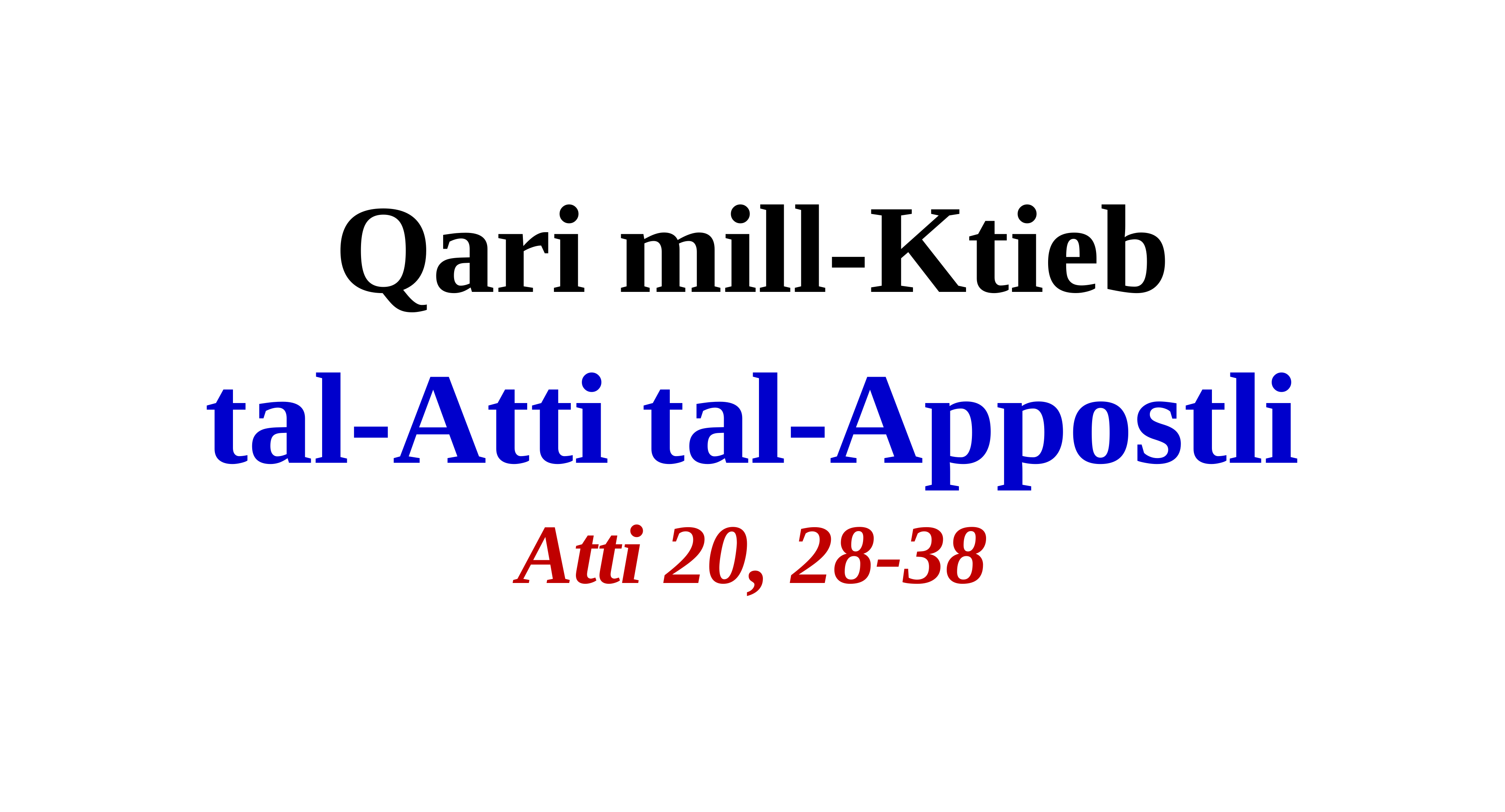

Qari mill-Ktieb
tal-Atti tal-Appostli
Atti 20, 28-38